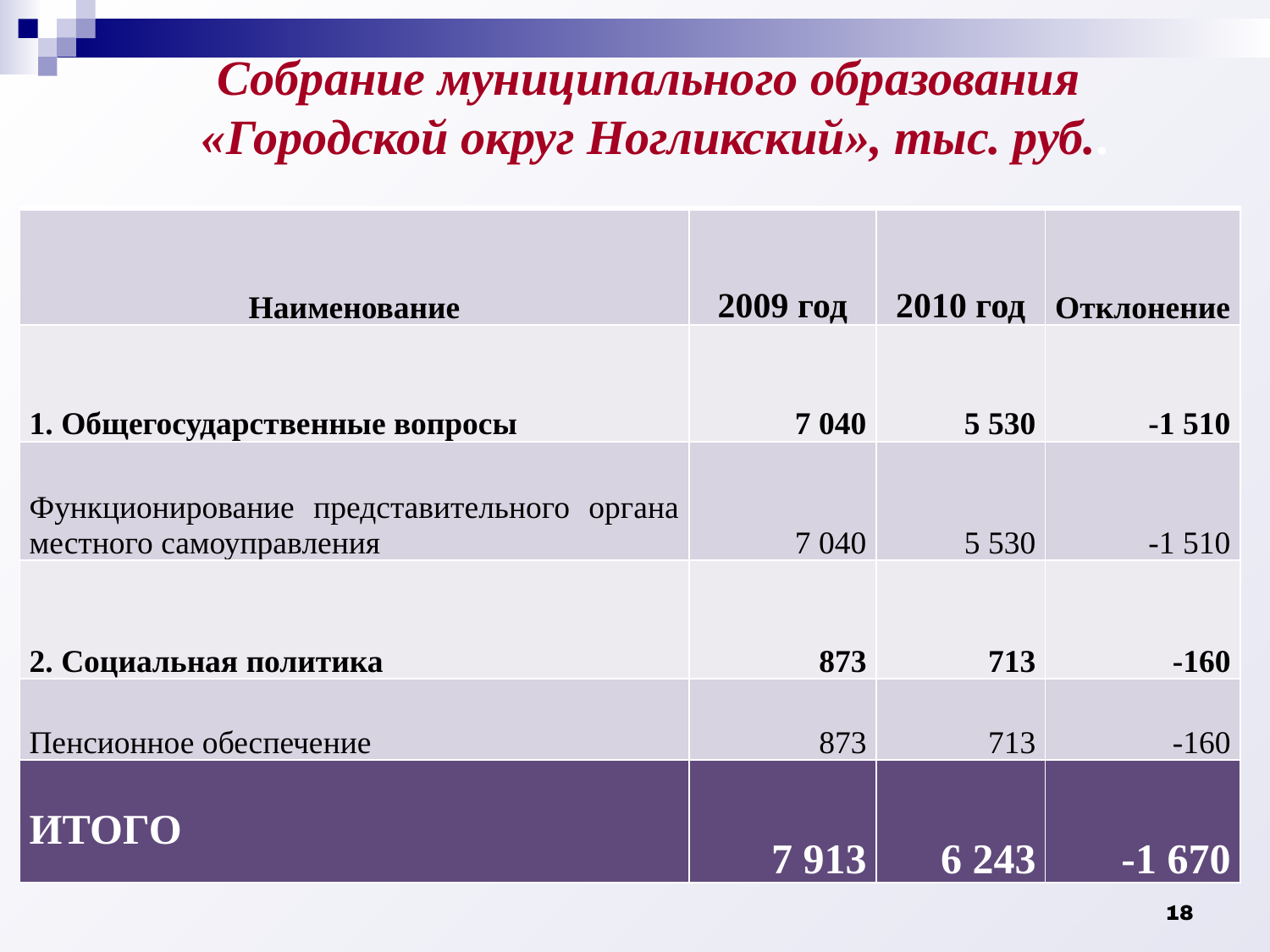

Собрание муниципального образования  «Городской округ Ногликский», тыс. руб..

| Наименование | 2009 год | 2010 год | Отклонение |
| --- | --- | --- | --- |
| 1. Общегосударственные вопросы | 7 040 | 5 530 | -1 510 |
| Функционирование представительного органа местного самоуправления | 7 040 | 5 530 | -1 510 |
| 2. Социальная политика | 873 | 713 | -160 |
| Пенсионное обеспечение | 873 | 713 | -160 |
| ИТОГО | 7 913 | 6 243 | -1 670 |
18